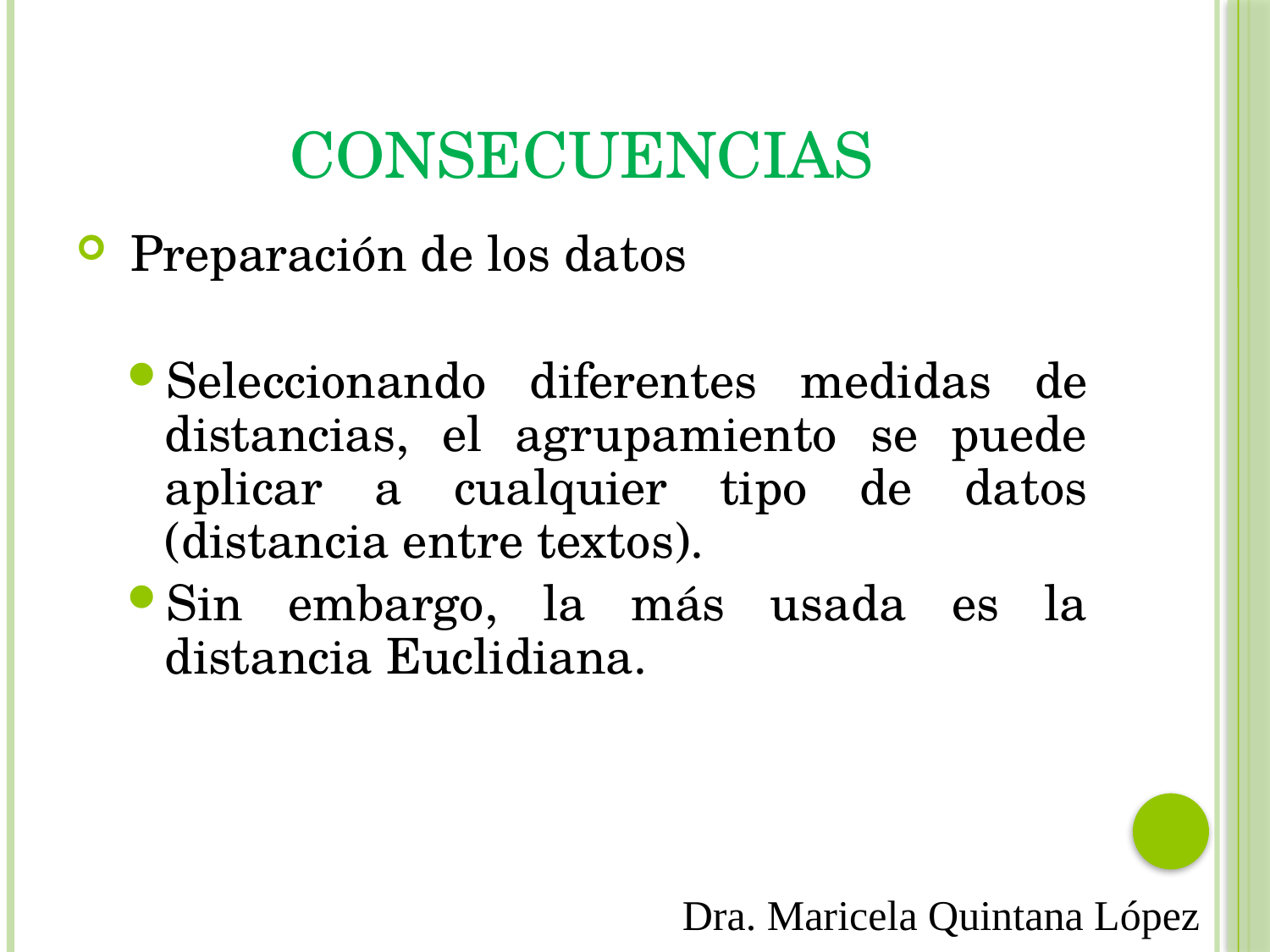

# Consecuencias
 Preparación de los datos

Seleccionando diferentes medidas de distancias, el agrupamiento se puede aplicar a cualquier tipo de datos (distancia entre textos).
Sin embargo, la más usada es la distancia Euclidiana.